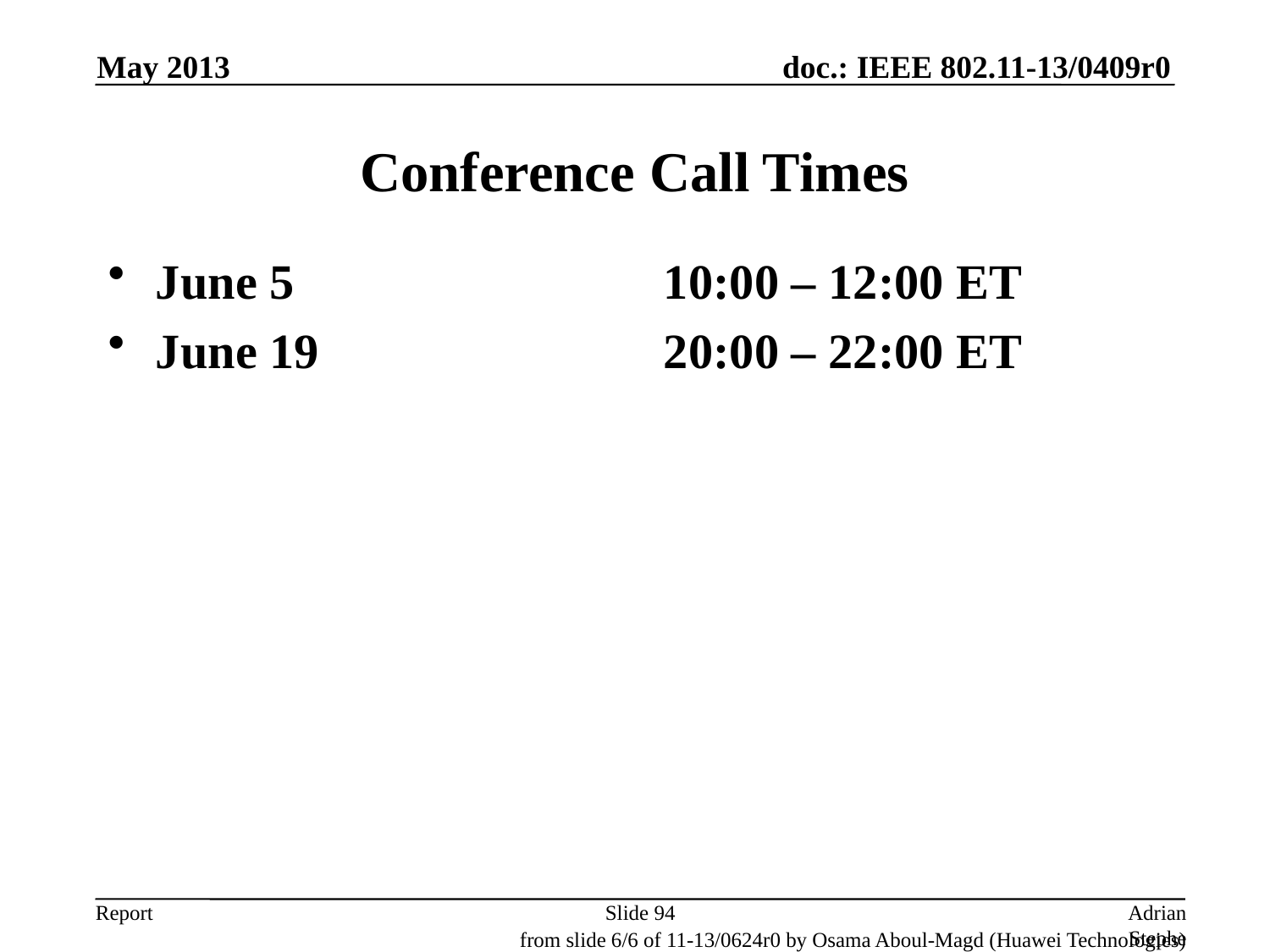

May 2013
# Conference Call Times
June 5			10:00 – 12:00 ET
June 19			20:00 – 22:00 ET
Slide 94
Adrian Stephens, Intel Corporation
from slide 6/6 of 11-13/0624r0 by Osama Aboul-Magd (Huawei Technologies)